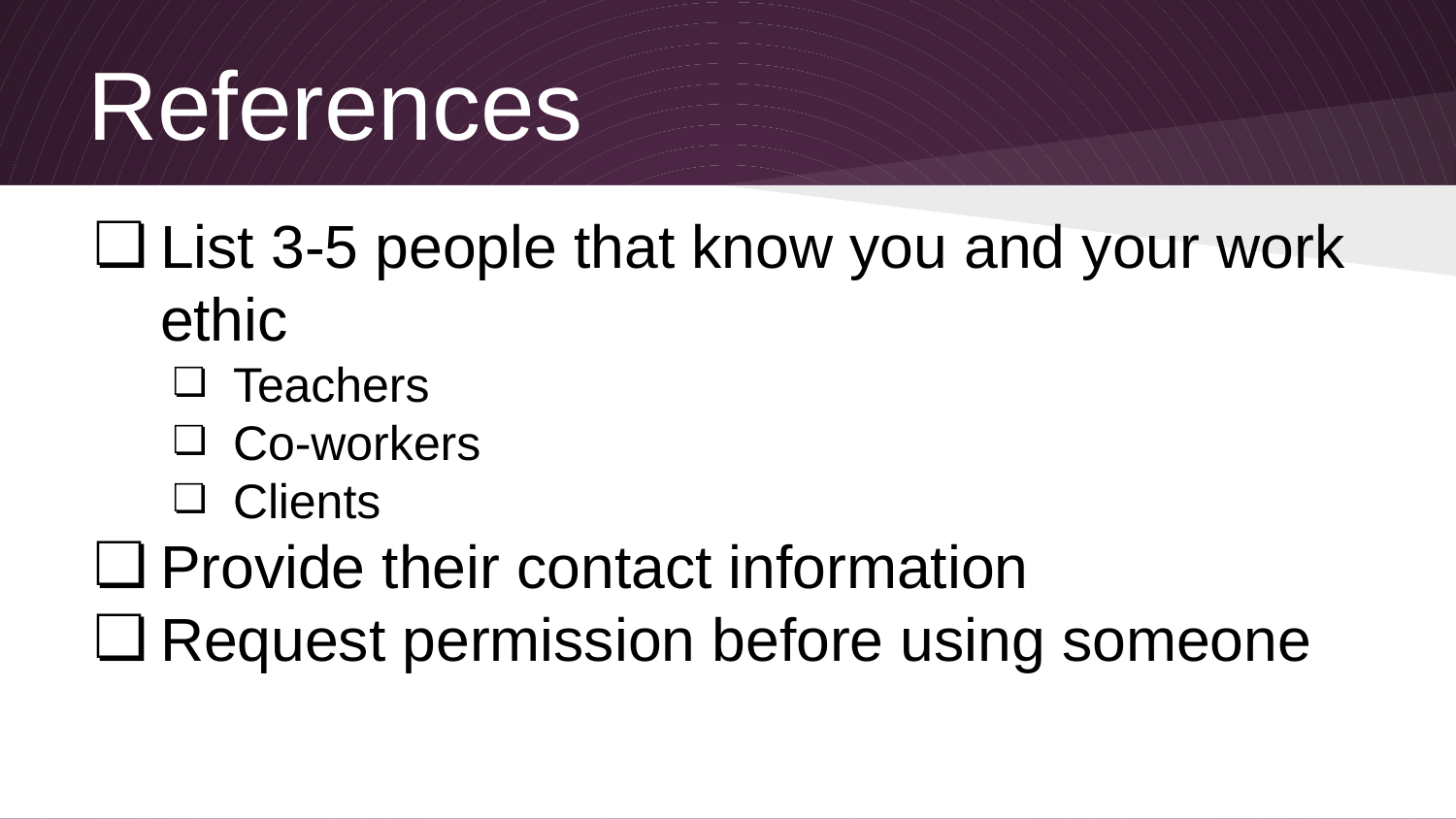

# References
List 3-5 people that know you and your work ethic
Teachers
Co-workers
Clients
Provide their contact information
Request permission before using someone